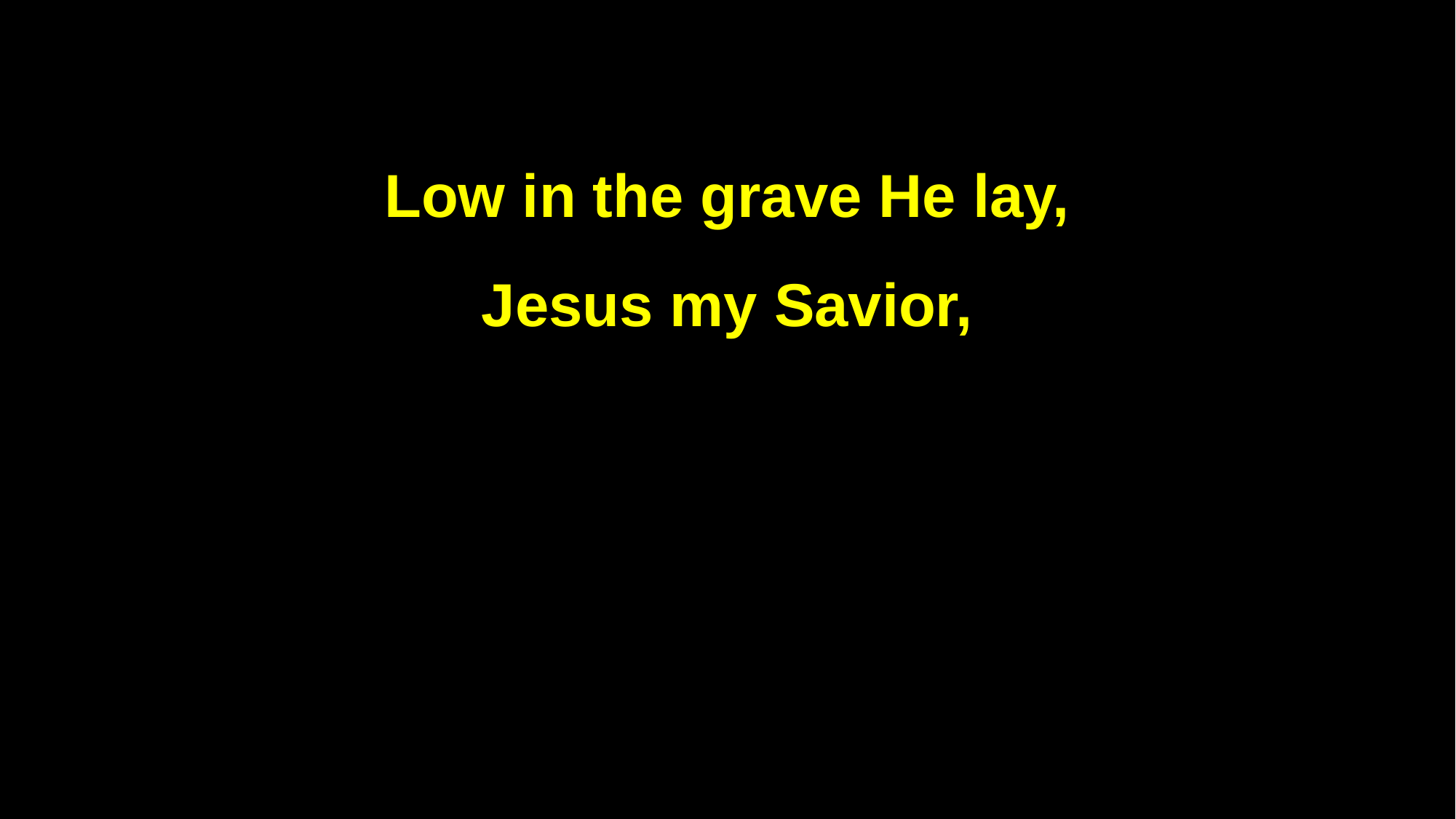

Low in the grave He lay,
Jesus my Savior,